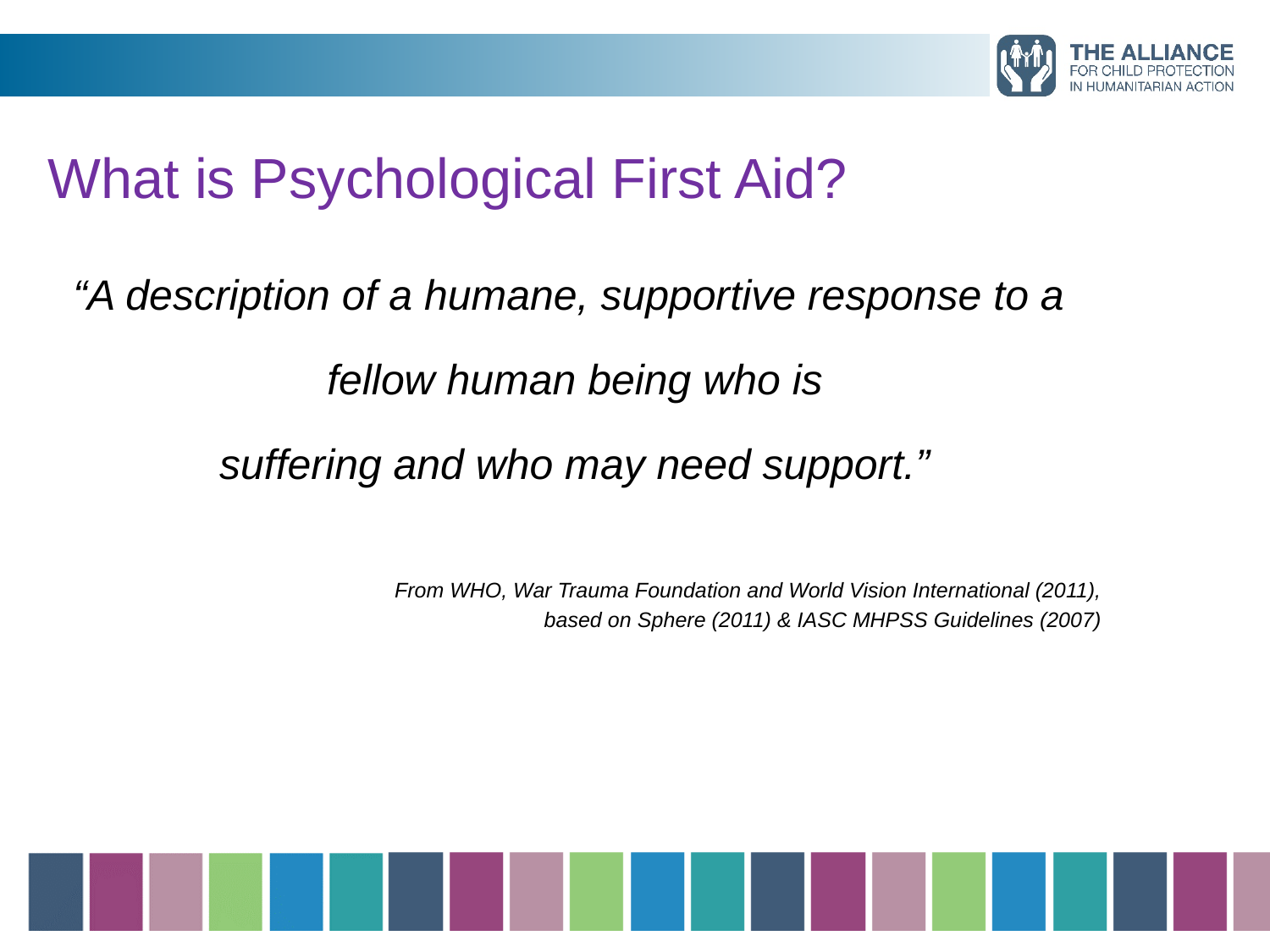

# What is Psychological First Aid?
“A description of a humane, supportive response to a
fellow human being who is
suffering and who may need support.”

From WHO, War Trauma Foundation and World Vision International (2011),
based on Sphere (2011) & IASC MHPSS Guidelines (2007)